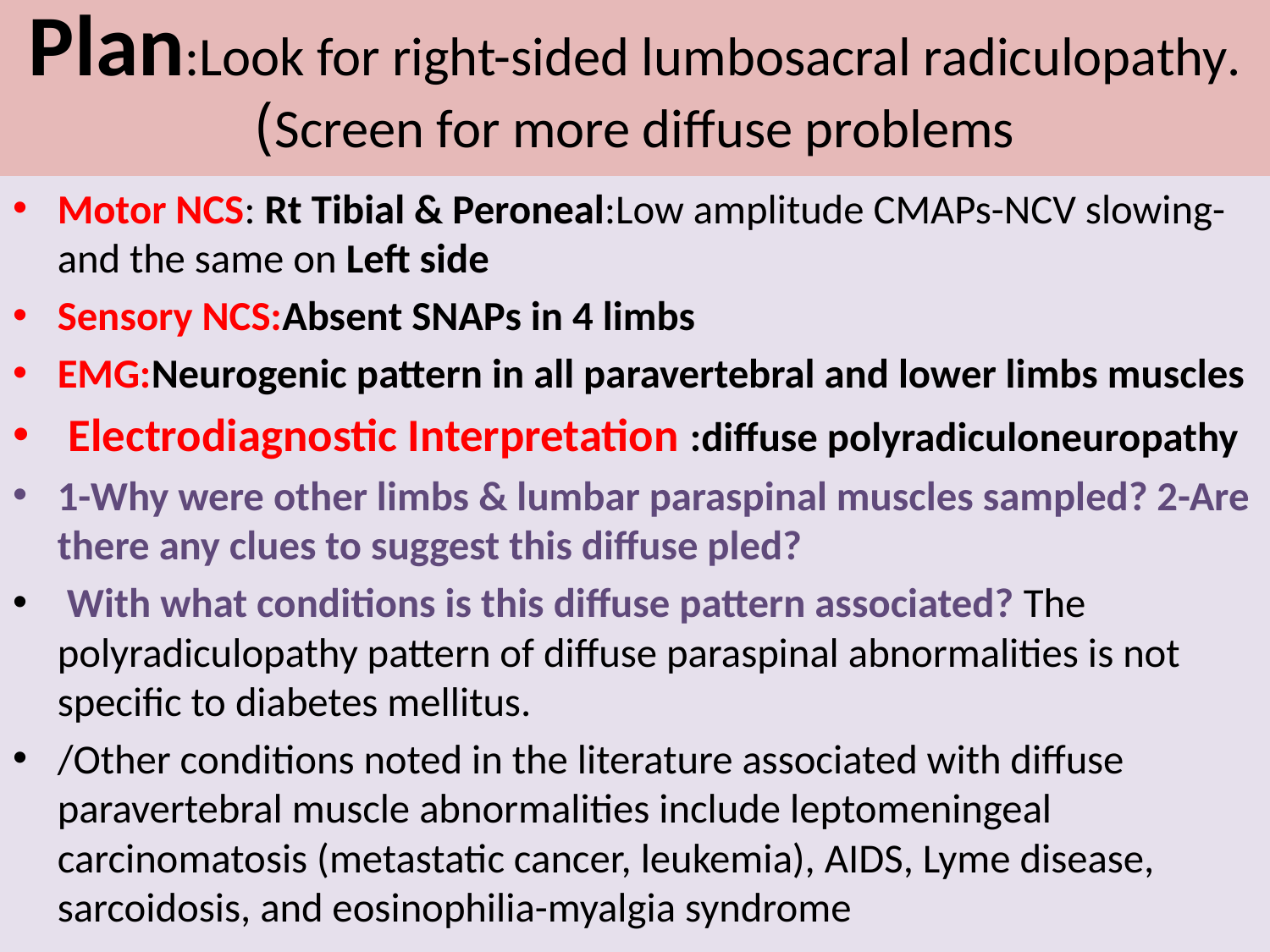

# Plan:Look for right-sided lumbosacral radiculopathy. Screen for more diffuse problems)
Motor NCS: Rt Tibial & Peroneal:Low amplitude CMAPs-NCV slowing-and the same on Left side
Sensory NCS:Absent SNAPs in 4 limbs
EMG:Neurogenic pattern in all paravertebral and lower limbs muscles
 Electrodiagnostic Interpretation :diffuse polyradiculoneuropathy
1-Why were other limbs & lumbar paraspinal muscles sampled? 2-Are there any clues to suggest this diffuse pled?
 With what conditions is this diffuse pattern associated? The polyradiculopathy pattern of diffuse paraspinal abnormalities is not specific to diabetes mellitus.
/Other conditions noted in the literature associated with diffuse paravertebral muscle abnormalities include leptomeningeal carcinomatosis (metastatic cancer, leukemia), AIDS, Lyme disease, sarcoidosis, and eosinophilia-myalgia syndrome